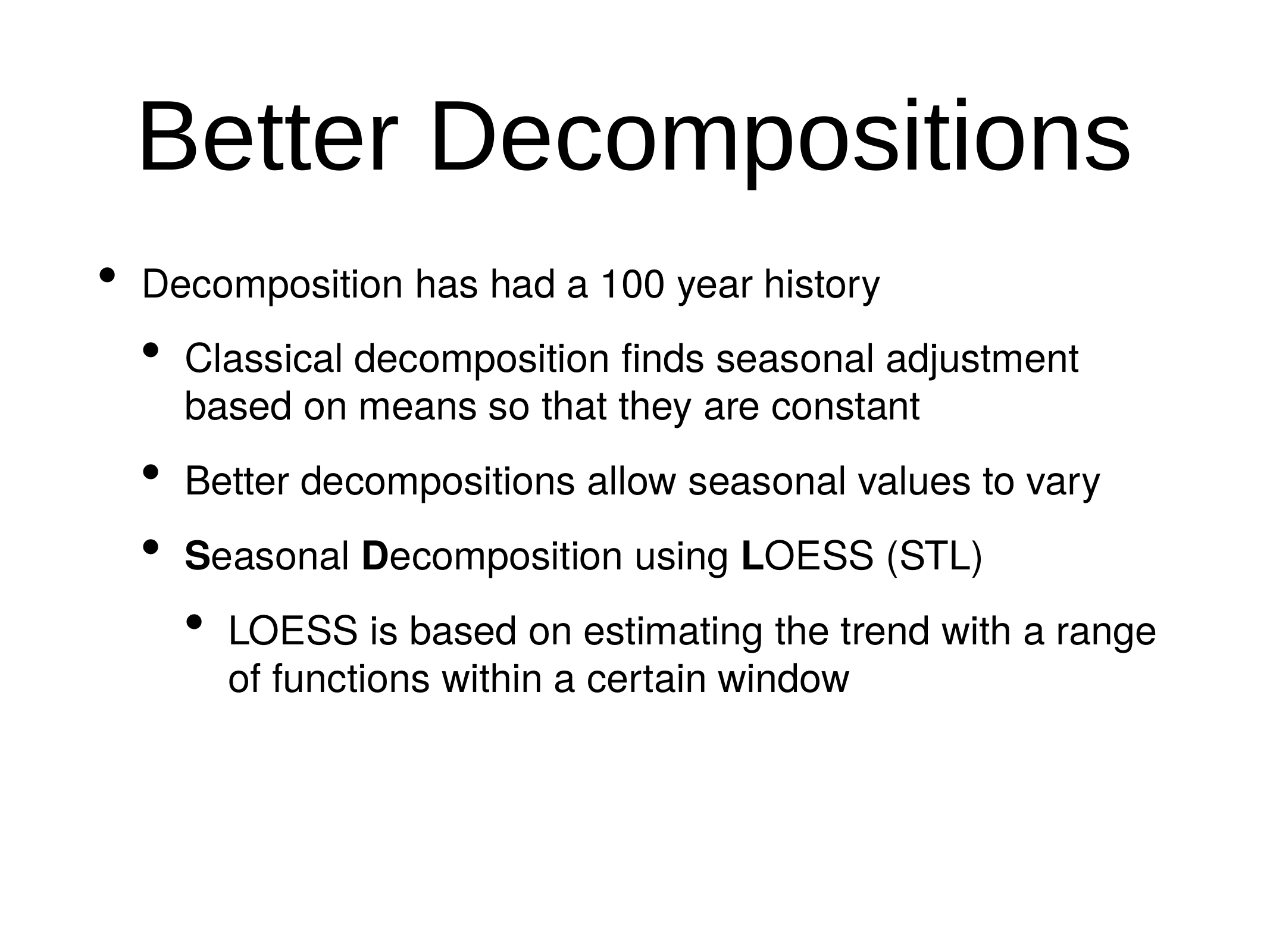

# Better Decompositions
Decomposition has had a 100 year history
Classical decomposition finds seasonal adjustment based on means so that they are constant
Better decompositions allow seasonal values to vary
Seasonal Decomposition using LOESS (STL)
LOESS is based on estimating the trend with a range of functions within a certain window